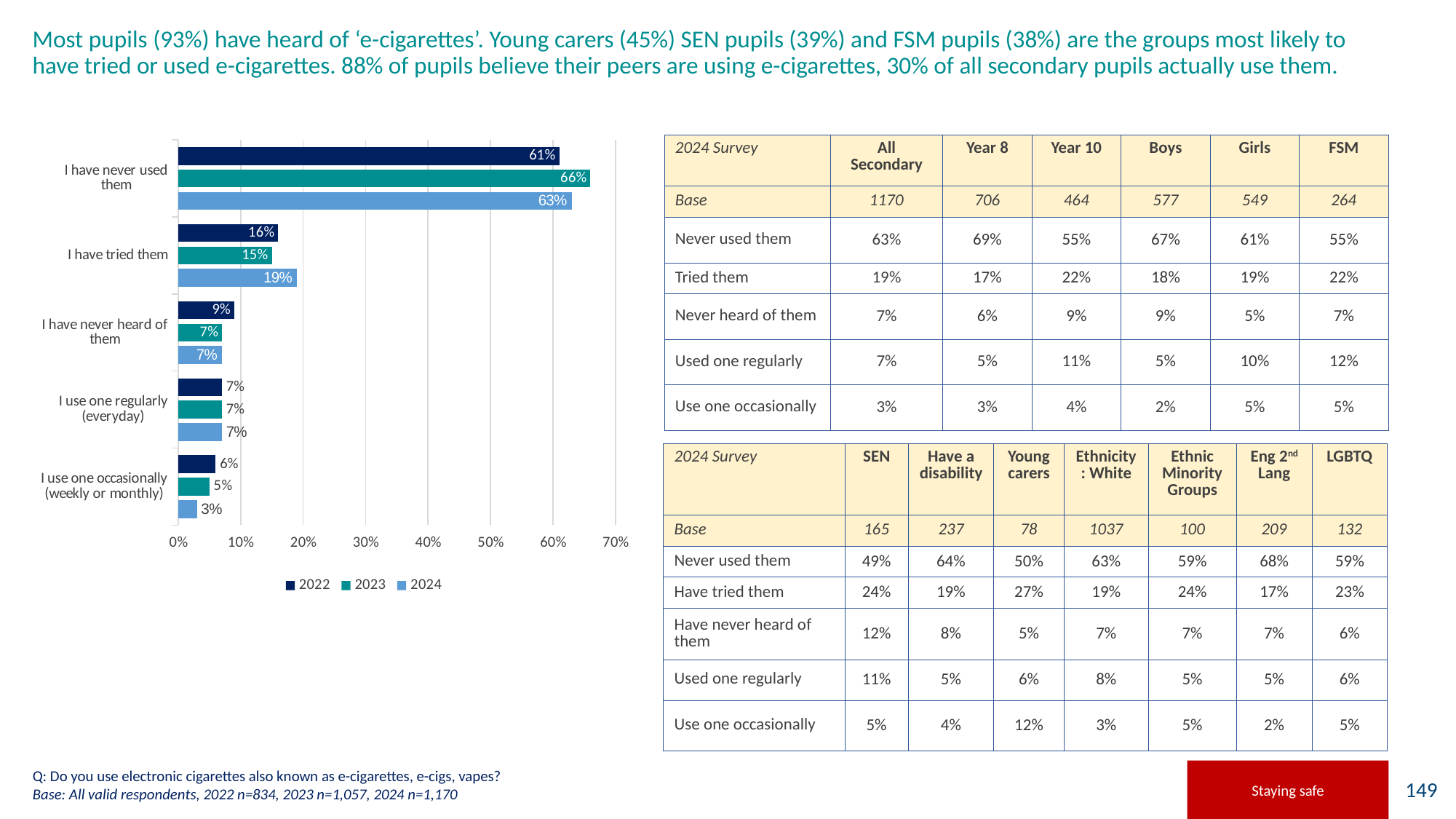

# Most pupils (93%) have heard of ‘e-cigarettes’. Young carers (45%) SEN pupils (39%) and FSM pupils (38%) are the groups most likely to have tried or used e-cigarettes. 88% of pupils believe their peers are using e-cigarettes, 30% of all secondary pupils actually use them.

### Chart

| Category | 2024 | 2023 | 2022 |
|---|---|---|---|
| I use one occasionally (weekly or monthly) | 0.03 | 0.05 | 0.06 |
| I use one regularly (everyday) | 0.07 | 0.07 | 0.07 |
| I have never heard of them | 0.07 | 0.07 | 0.09 |
| I have tried them | 0.19 | 0.15 | 0.16 |
| I have never used them | 0.63 | 0.66 | 0.61 |
| 2024 Survey | All Secondary | Year 8 | Year 10 | Boys | Girls | FSM |
| --- | --- | --- | --- | --- | --- | --- |
| Base | 1170 | 706 | 464 | 577 | 549 | 264 |
| Never used them | 63% | 69% | 55% | 67% | 61% | 55% |
| Tried them | 19% | 17% | 22% | 18% | 19% | 22% |
| Never heard of them | 7% | 6% | 9% | 9% | 5% | 7% |
| Used one regularly | 7% | 5% | 11% | 5% | 10% | 12% |
| Use one occasionally | 3% | 3% | 4% | 2% | 5% | 5% |
| 2024 Survey | SEN | Have a disability | Young carers | Ethnicity: White | Ethnic Minority Groups | Eng 2nd Lang | LGBTQ |
| --- | --- | --- | --- | --- | --- | --- | --- |
| Base | 165 | 237 | 78 | 1037 | 100 | 209 | 132 |
| Never used them | 49% | 64% | 50% | 63% | 59% | 68% | 59% |
| Have tried them | 24% | 19% | 27% | 19% | 24% | 17% | 23% |
| Have never heard of them | 12% | 8% | 5% | 7% | 7% | 7% | 6% |
| Used one regularly | 11% | 5% | 6% | 8% | 5% | 5% | 6% |
| Use one occasionally | 5% | 4% | 12% | 3% | 5% | 2% | 5% |
Q: Do you use electronic cigarettes also known as e-cigarettes, e-cigs, vapes?
Base: All valid respondents, 2022 n=834, 2023 n=1,057, 2024 n=1,170
Staying safe